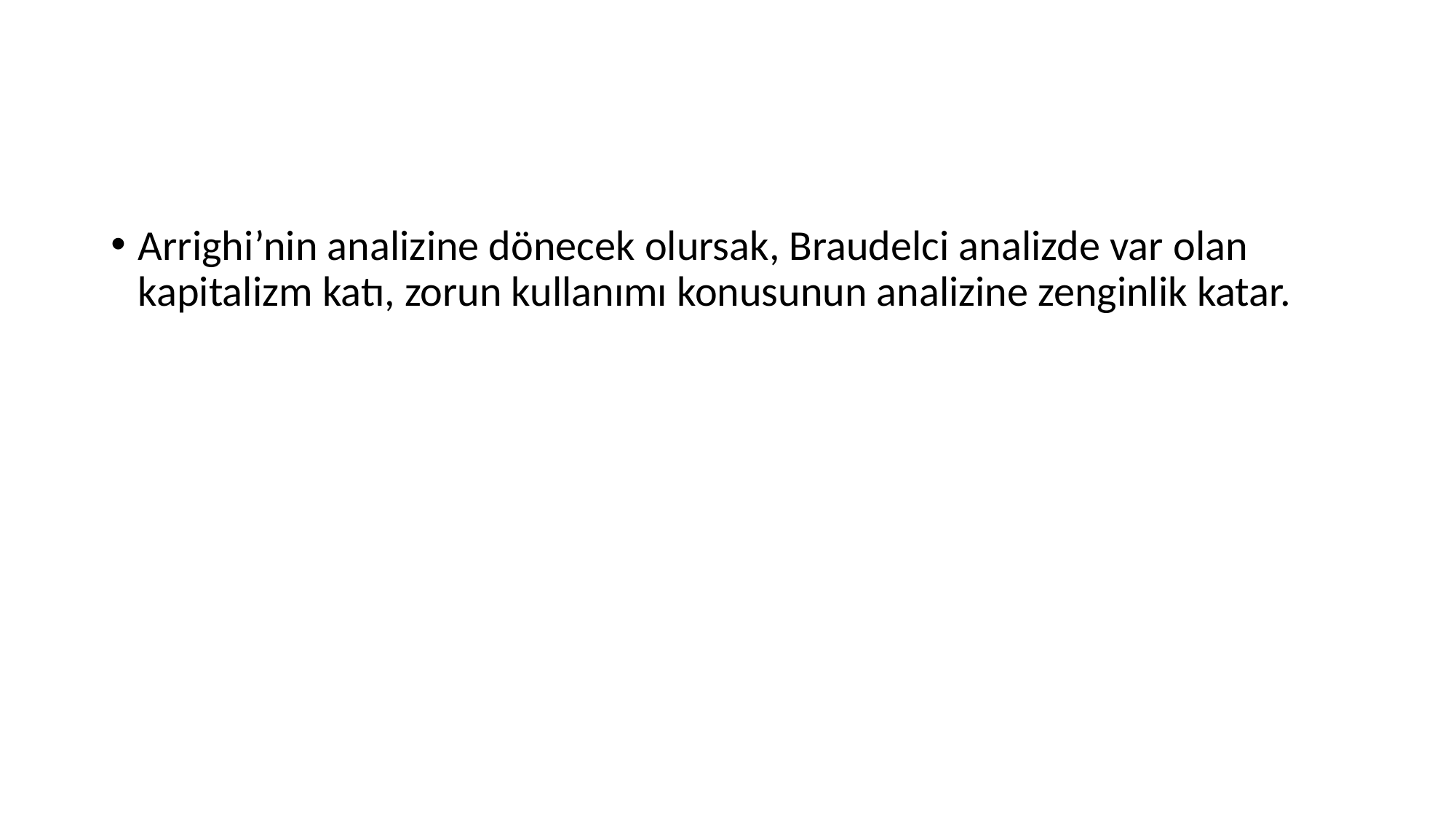

Arrighi’nin analizine dönecek olursak, Braudelci analizde var olan  kapitalizm katı, zorun kullanımı konusunun analizine zenginlik katar.